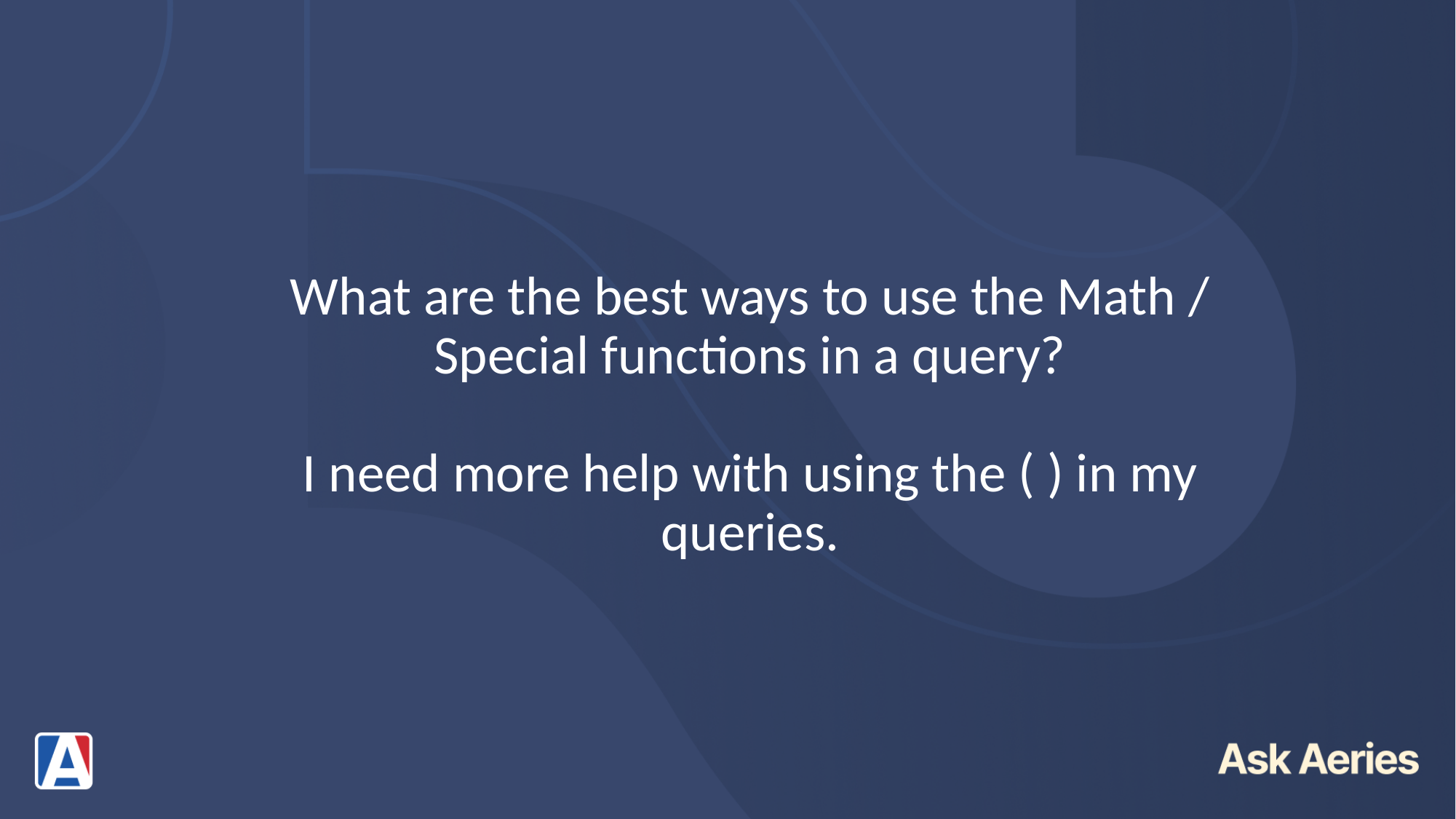

# What are the best ways to use the Math / Special functions in a query? I need more help with using the ( ) in my queries.